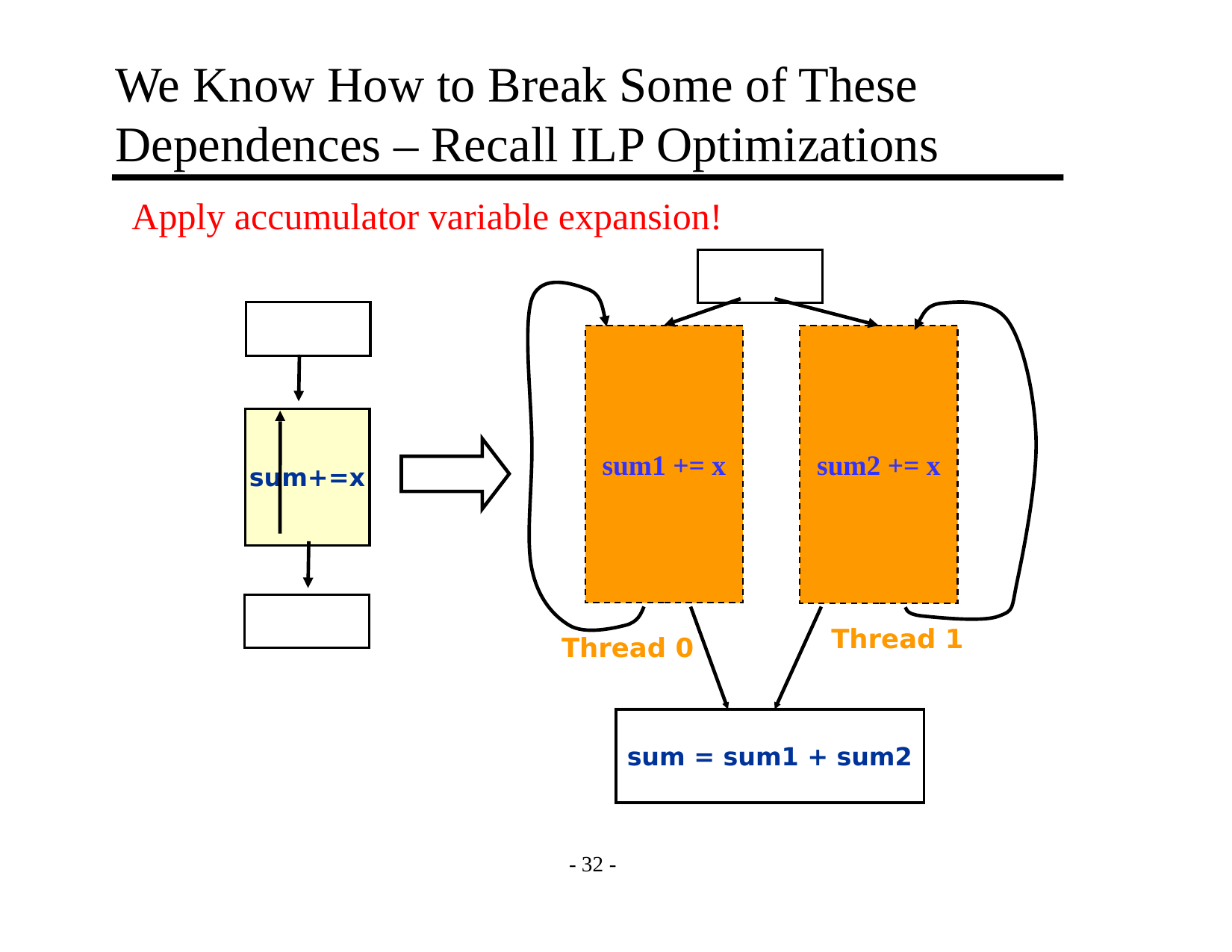

# We Know How to Break Some of These Dependences – Recall ILP Optimizations
Apply accumulator variable expansion!

sum1 += x
sum2 += x
sum+=x

Thread 1
Thread 0
sum = sum1 + sum2